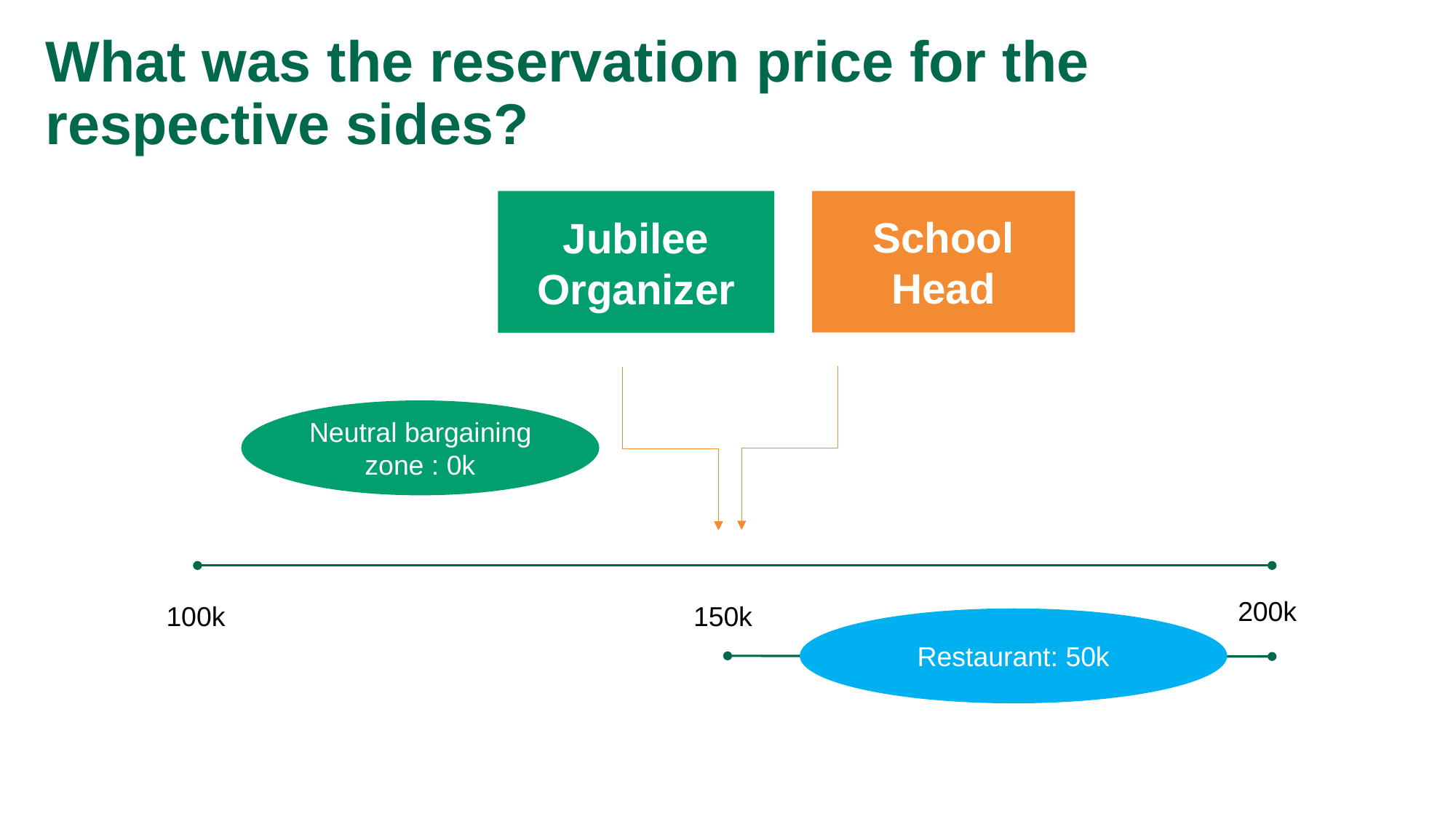

# What was the reservation price for the respective sides?
Jubilee Organizer
School
Head
Neutral bargaining zone : 0k
200k
100k
150k
Restaurant: 50k